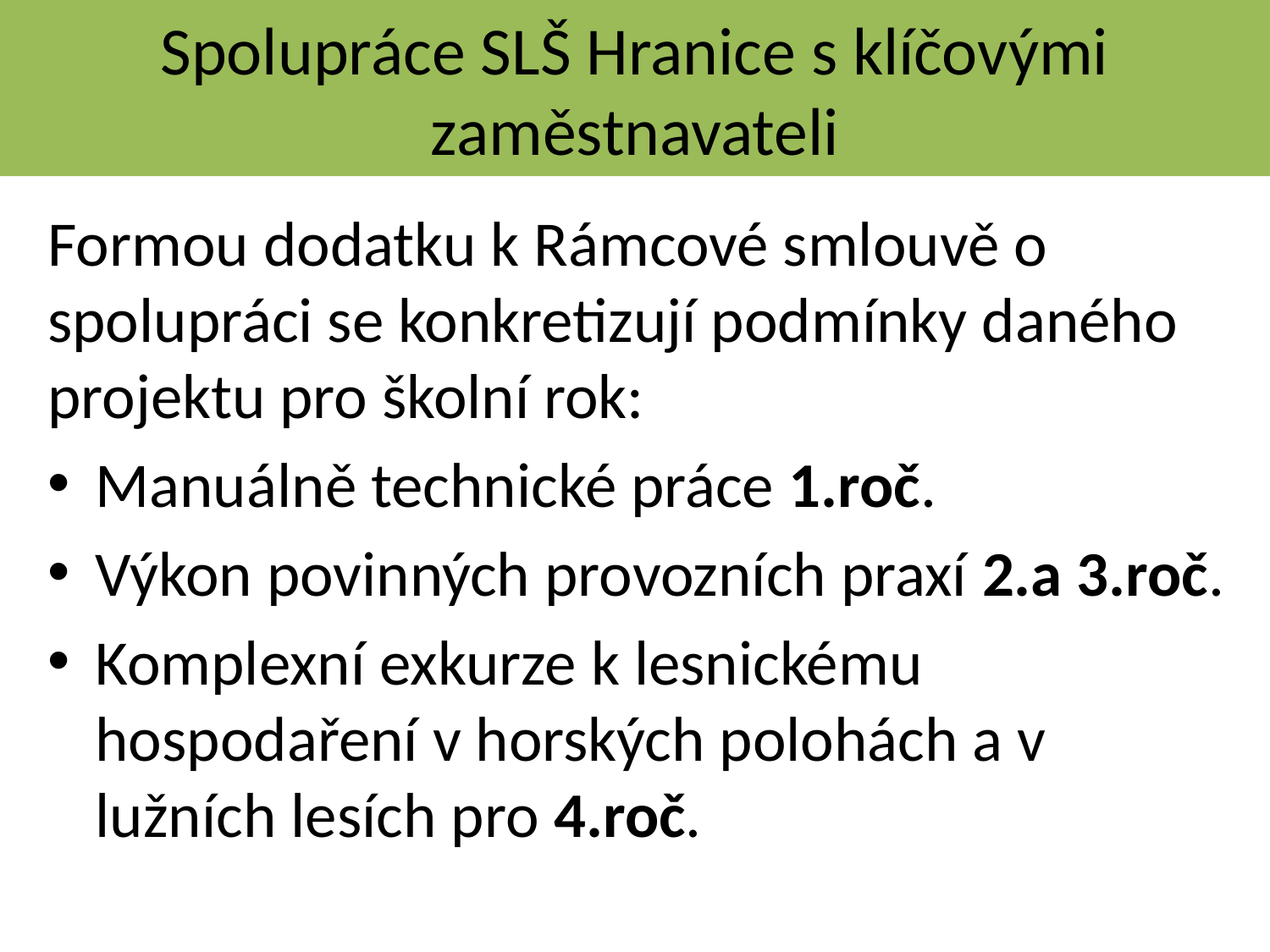

# Spolupráce SLŠ Hranice s klíčovými zaměstnavateli
Formou dodatku k Rámcové smlouvě o spolupráci se konkretizují podmínky daného projektu pro školní rok:
Manuálně technické práce 1.roč.
Výkon povinných provozních praxí 2.a 3.roč.
Komplexní exkurze k lesnickému hospodaření v horských polohách a v lužních lesích pro 4.roč.